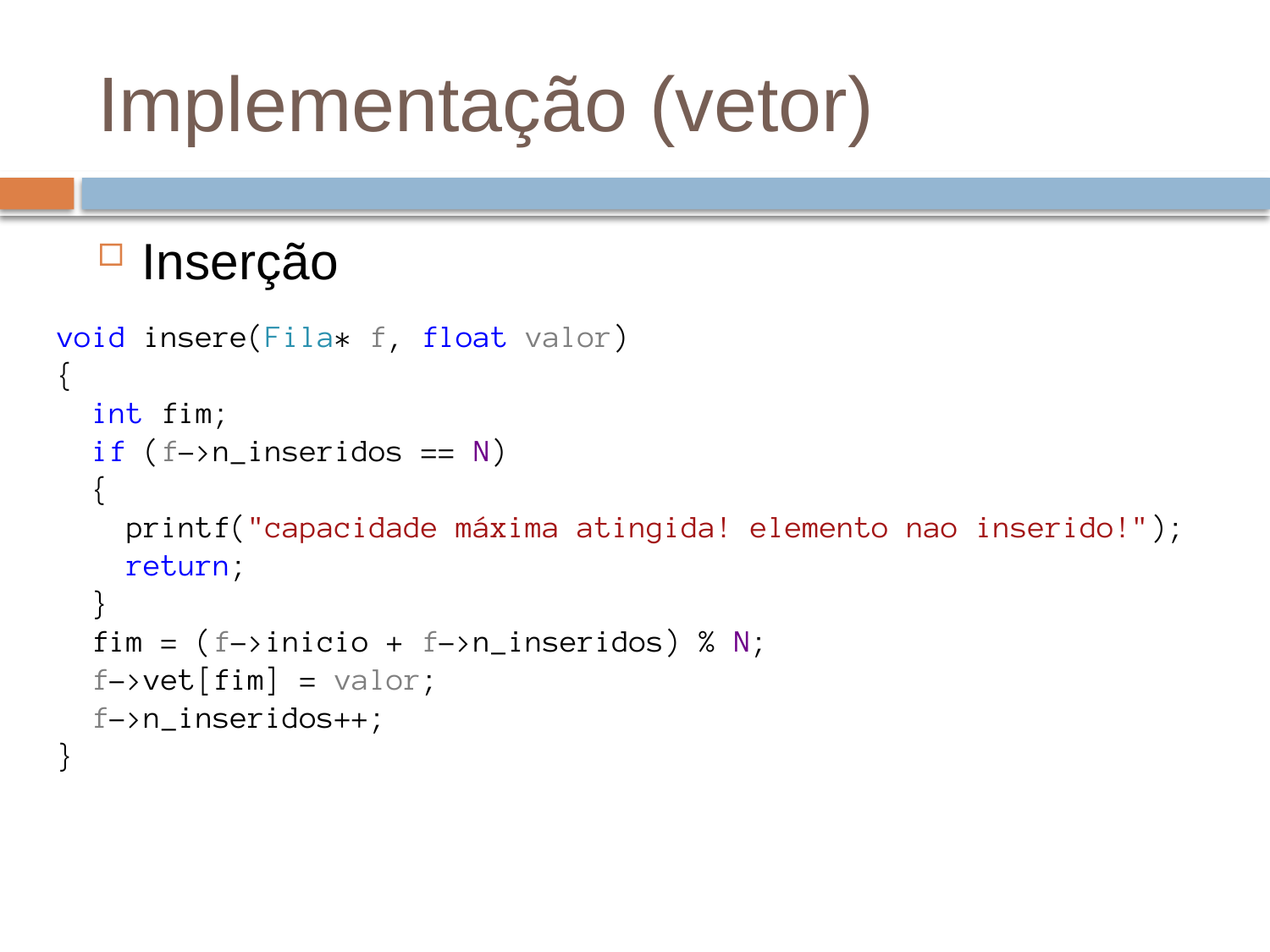

# Implementação (vetor)
Inserção
void insere(Fila* f, float valor)
{
  int fim;
  if (f->n_inseridos == N)
  {
    printf("capacidade máxima atingida! elemento nao inserido!");
    return;
  }
  fim = (f->inicio + f->n_inseridos) % N;
  f->vet[fim] = valor;
  f->n_inseridos++;
}